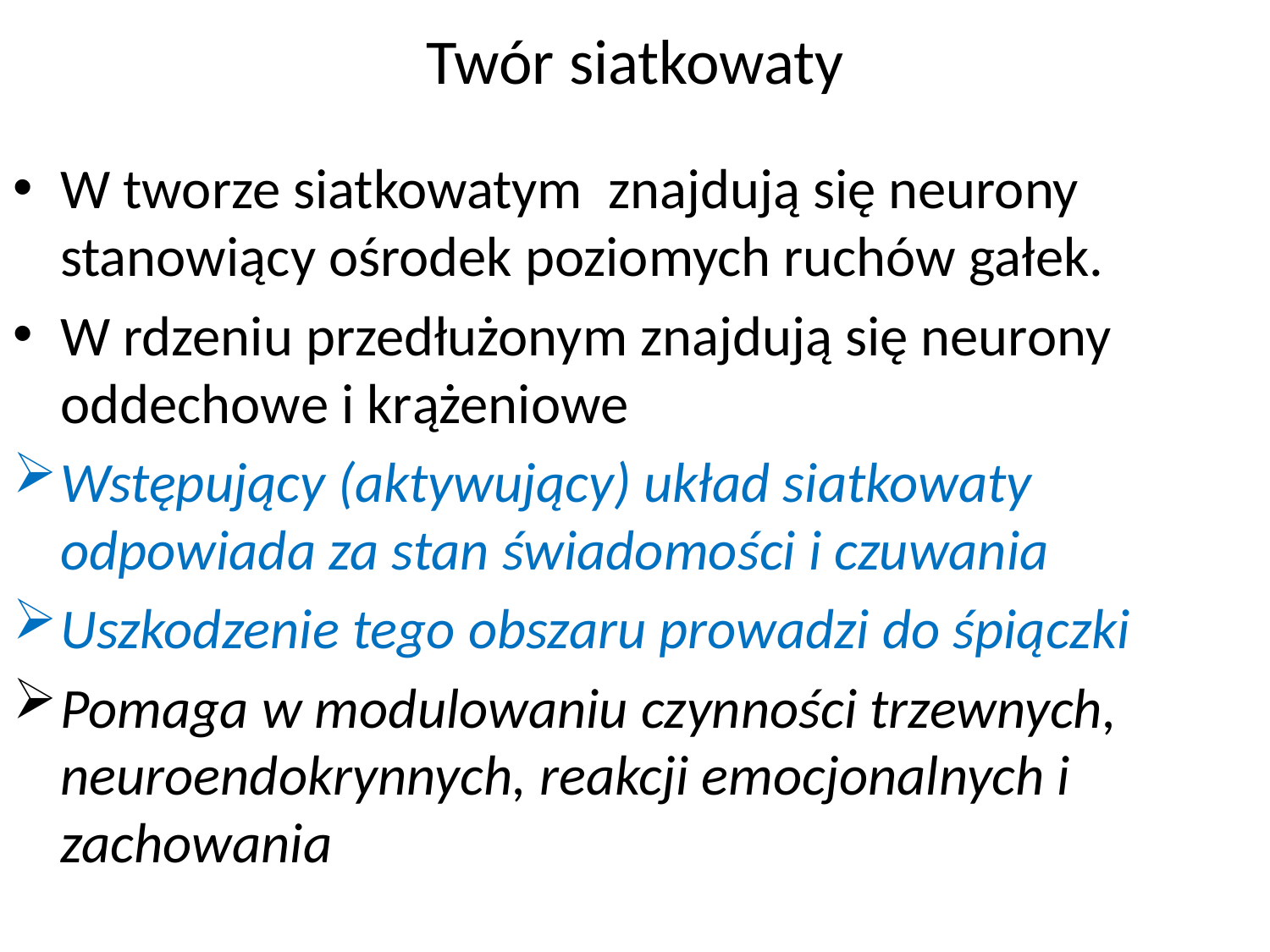

# Twór siatkowaty
W tworze siatkowatym  znajdują się neurony  stanowiący ośrodek poziomych ruchów gałek.
W rdzeniu przedłużonym znajdują się neurony oddechowe i krążeniowe
Wstępujący (aktywujący) układ siatkowaty odpowiada za stan świadomości i czuwania
Uszkodzenie tego obszaru prowadzi do śpiączki
Pomaga w modulowaniu czynności trzewnych, neuroendokrynnych, reakcji emocjonalnych i zachowania